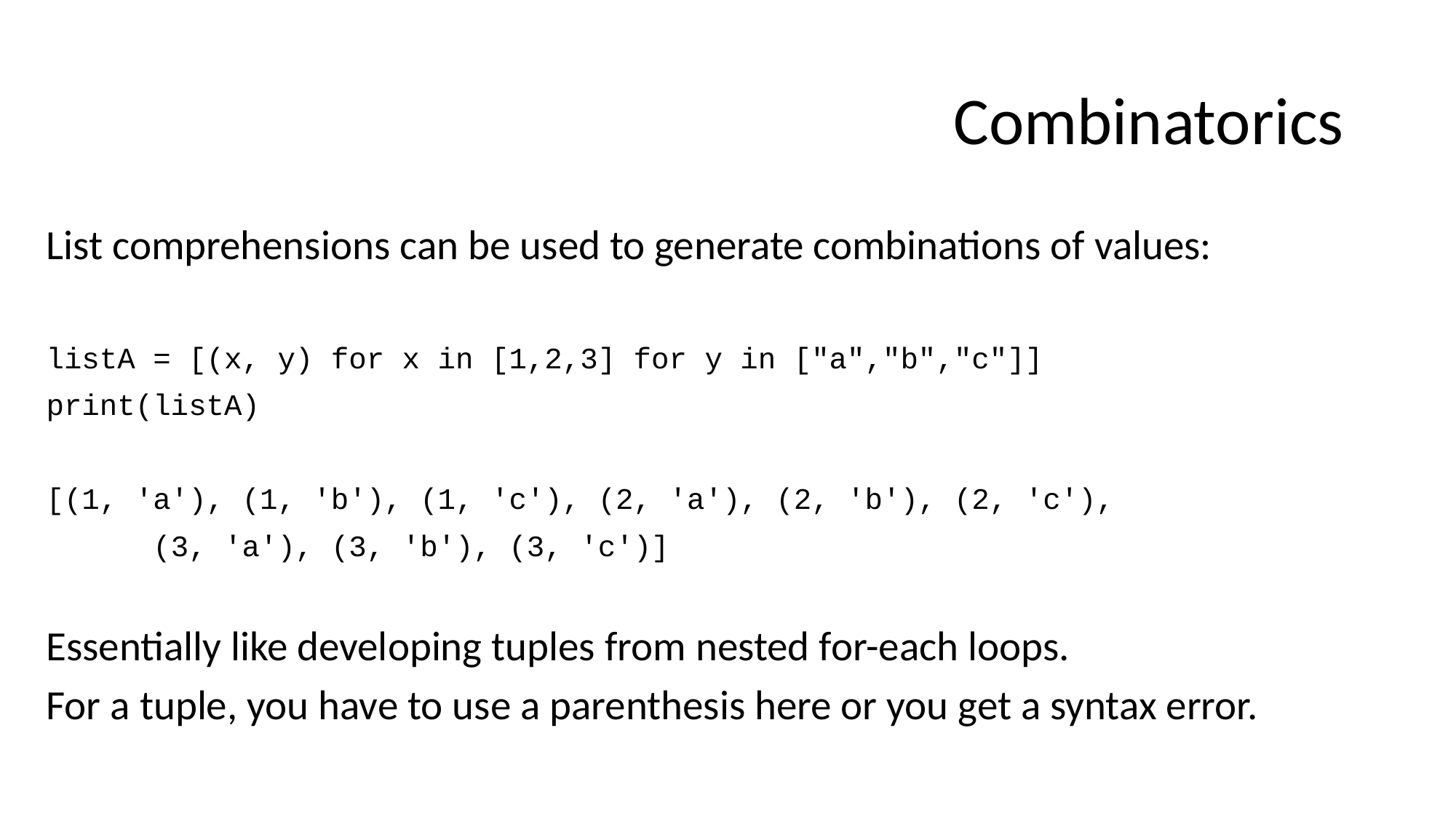

# Combinatorics
List comprehensions can be used to generate combinations of values:

listA = [(x, y) for x in [1,2,3] for y in ["a","b","c"]]
print(listA)

[(1, 'a'), (1, 'b'), (1, 'c'), (2, 'a'), (2, 'b'), (2, 'c'),
							(3, 'a'), (3, 'b'), (3, 'c')]

Essentially like developing tuples from nested for-each loops.
For a tuple, you have to use a parenthesis here or you get a syntax error.